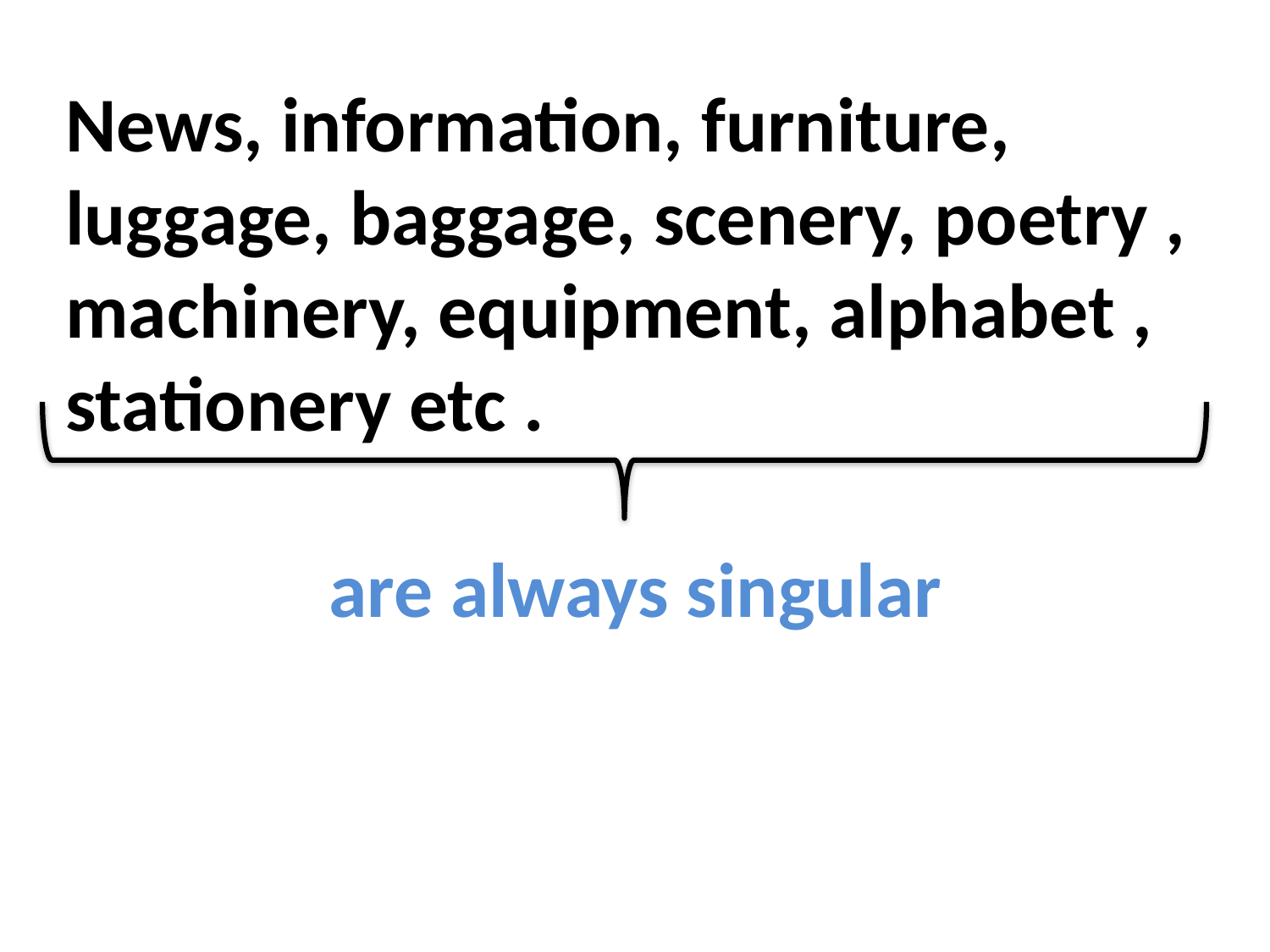

News, information, furniture, luggage, baggage, scenery, poetry , machinery, equipment, alphabet , stationery etc .

               are always singular